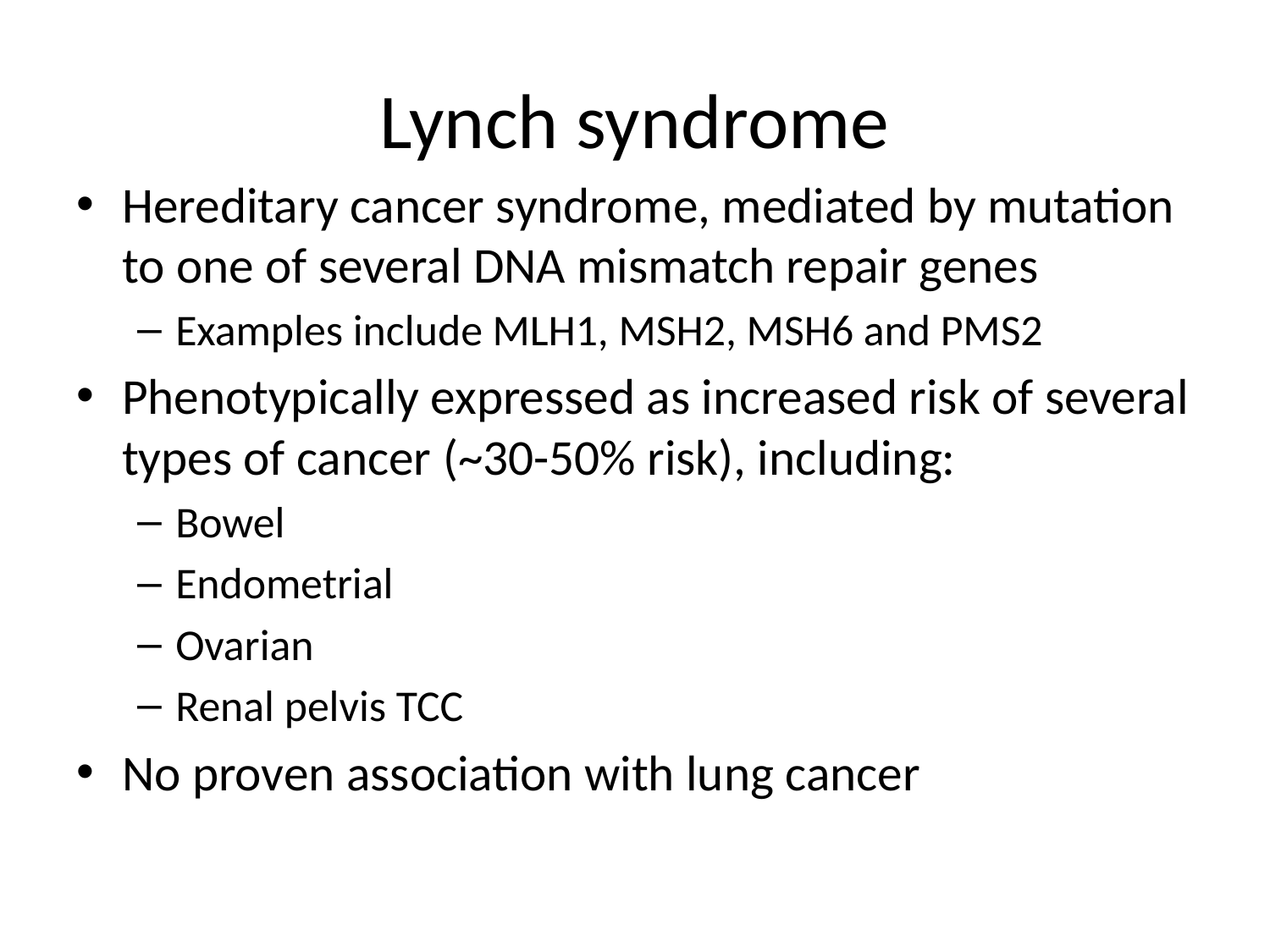

# Lynch syndrome
Hereditary cancer syndrome, mediated by mutation to one of several DNA mismatch repair genes
Examples include MLH1, MSH2, MSH6 and PMS2
Phenotypically expressed as increased risk of several types of cancer (~30-50% risk), including:
Bowel
Endometrial
Ovarian
Renal pelvis TCC
No proven association with lung cancer